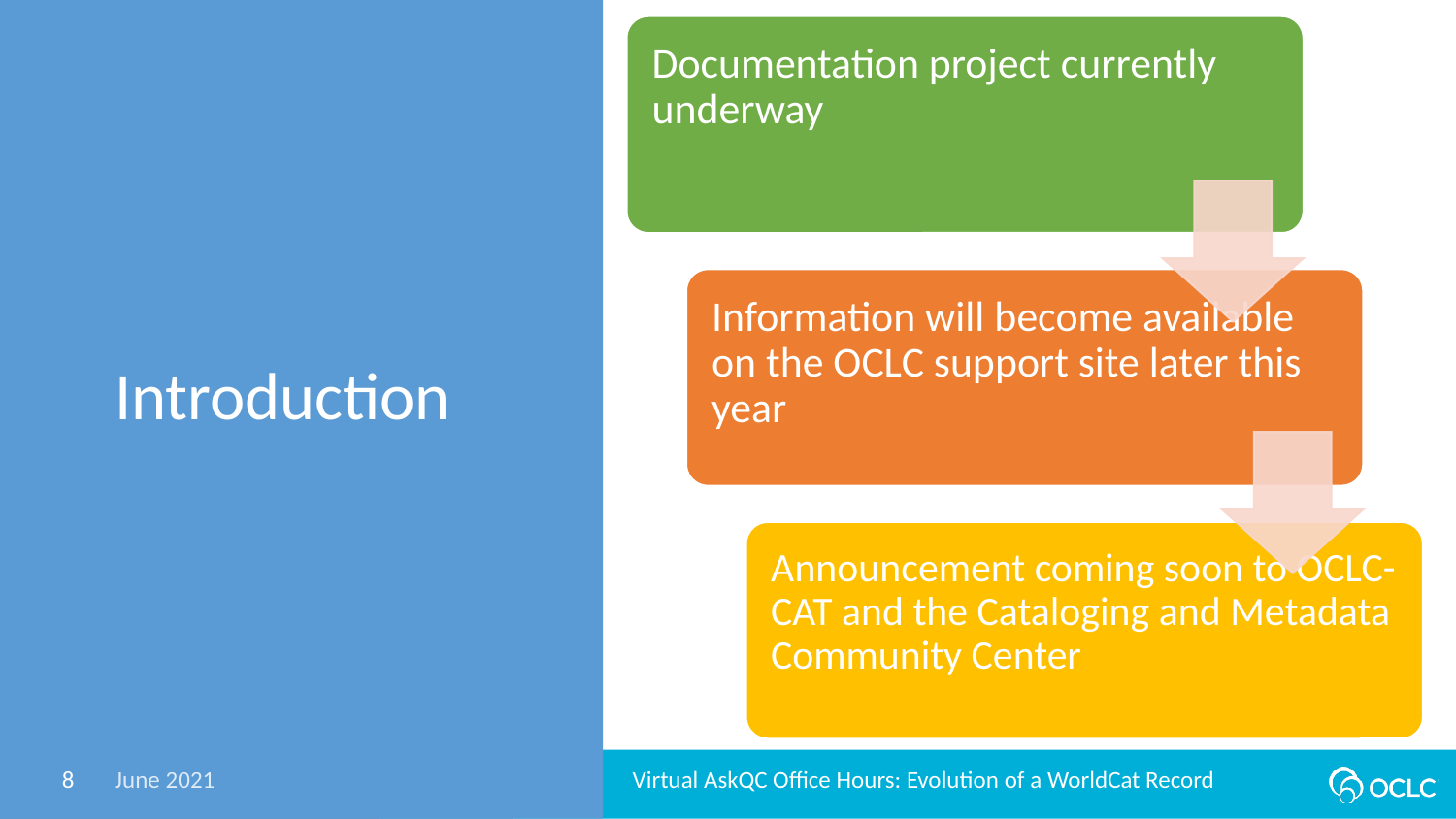

Documentation project currently underway
Information will become available on the OCLC support site later this year
Announcement coming soon to OCLC-CAT and the Cataloging and Metadata Community Center

# Introduction
8
June 2021
Virtual AskQC Office Hours: Evolution of a WorldCat Record